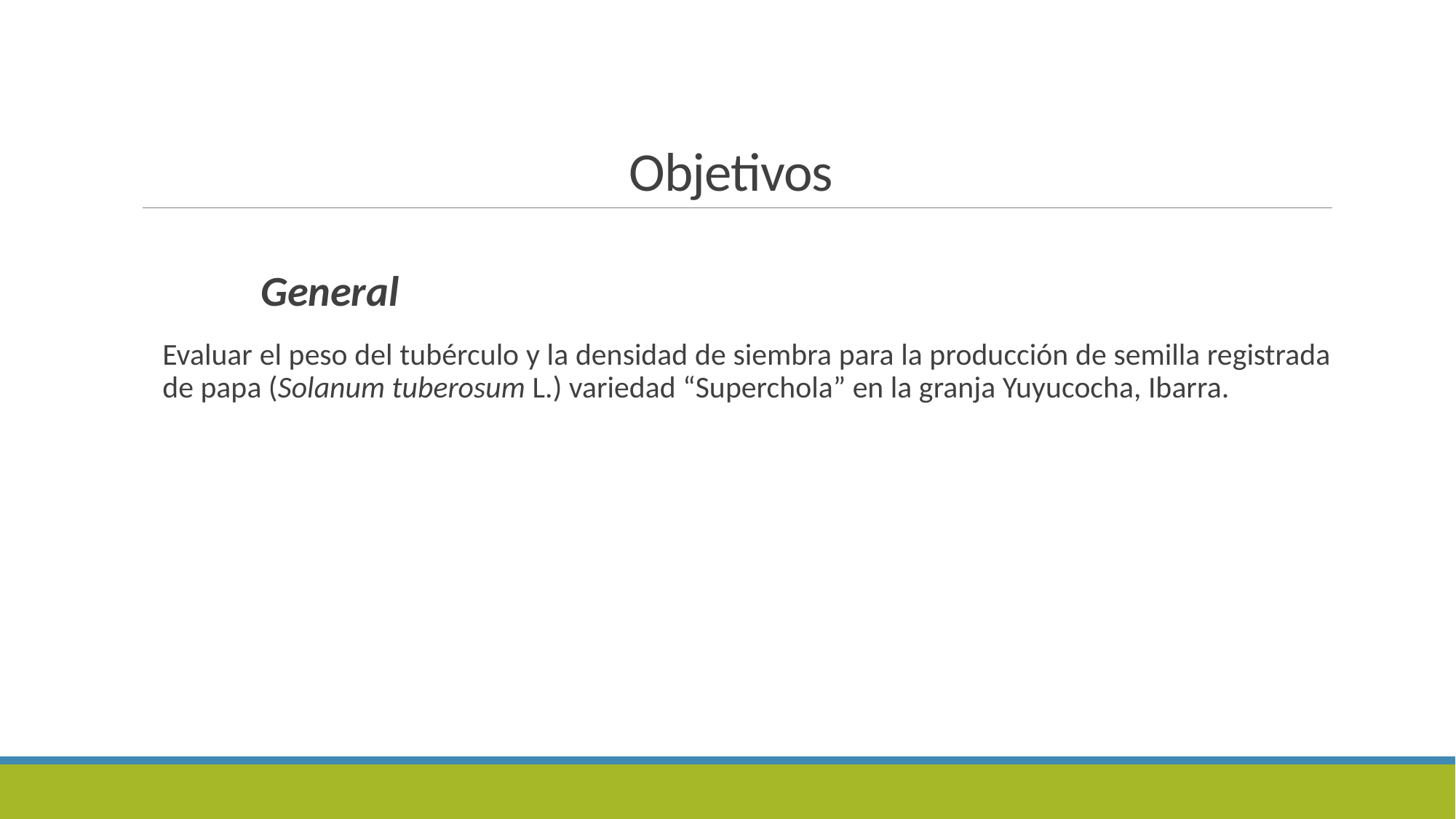

# Objetivos
General
Evaluar el peso del tubérculo y la densidad de siembra para la producción de semilla registrada de papa (Solanum tuberosum L.) variedad “Superchola” en la granja Yuyucocha, Ibarra.